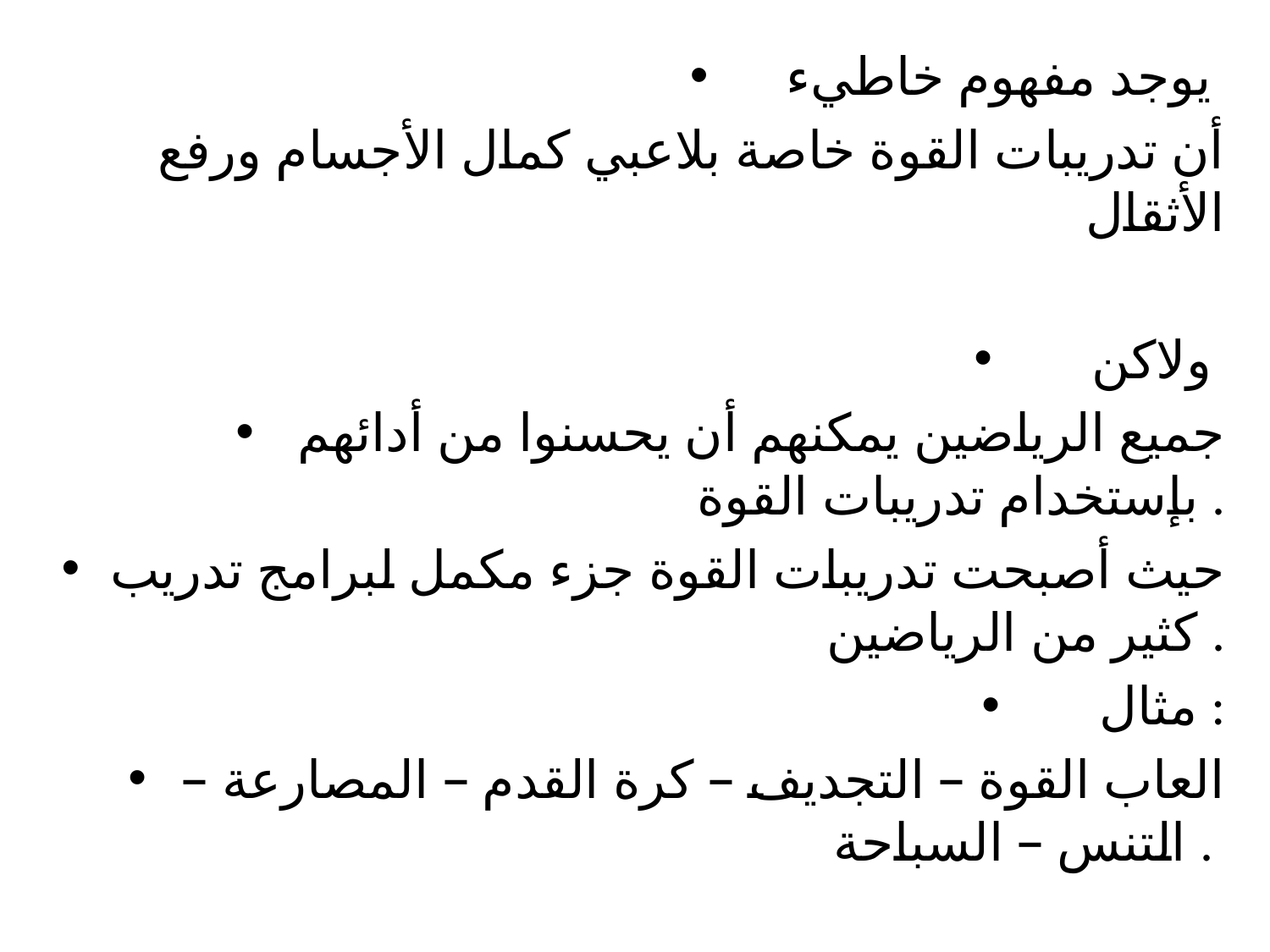

يوجد مفهوم خاطيء
أن تدريبات القوة خاصة بلاعبي كمال الأجسام ورفع الأثقال

ولاكن
جميع الرياضين يمكنهم أن يحسنوا من أدائهم بإستخدام تدريبات القوة .
حيث أصبحت تدريبات القوة جزء مكمل لبرامج تدريب كثير من الرياضين .
مثال :
العاب القوة – التجديف – كرة القدم – المصارعة – التنس – السباحة .